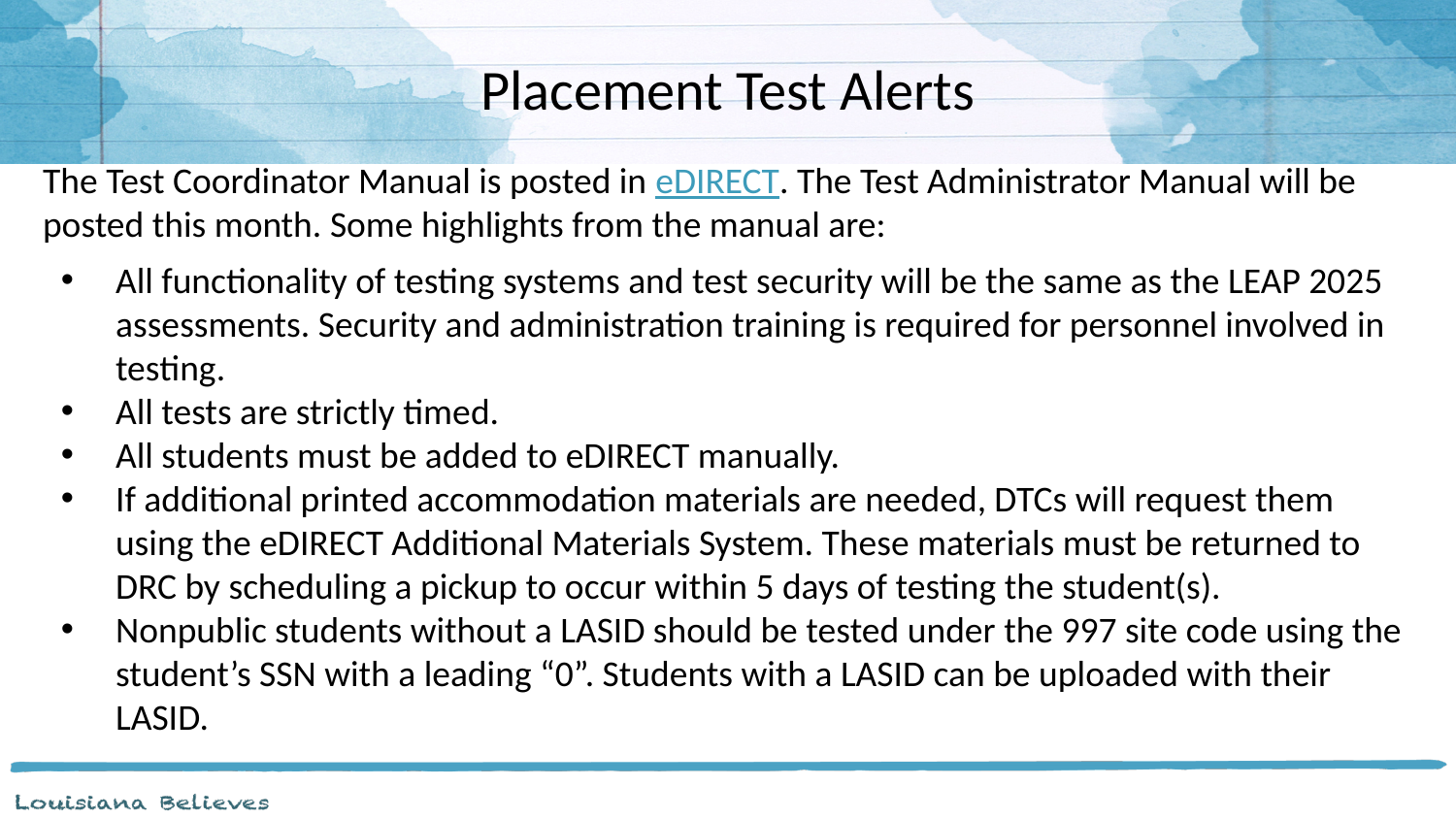

# Placement Test Alerts
The Test Coordinator Manual is posted in eDIRECT. The Test Administrator Manual will be posted this month. Some highlights from the manual are:
All functionality of testing systems and test security will be the same as the LEAP 2025 assessments. Security and administration training is required for personnel involved in testing.
All tests are strictly timed.
All students must be added to eDIRECT manually.
If additional printed accommodation materials are needed, DTCs will request them using the eDIRECT Additional Materials System. These materials must be returned to DRC by scheduling a pickup to occur within 5 days of testing the student(s).
Nonpublic students without a LASID should be tested under the 997 site code using the student’s SSN with a leading “0”. Students with a LASID can be uploaded with their LASID.